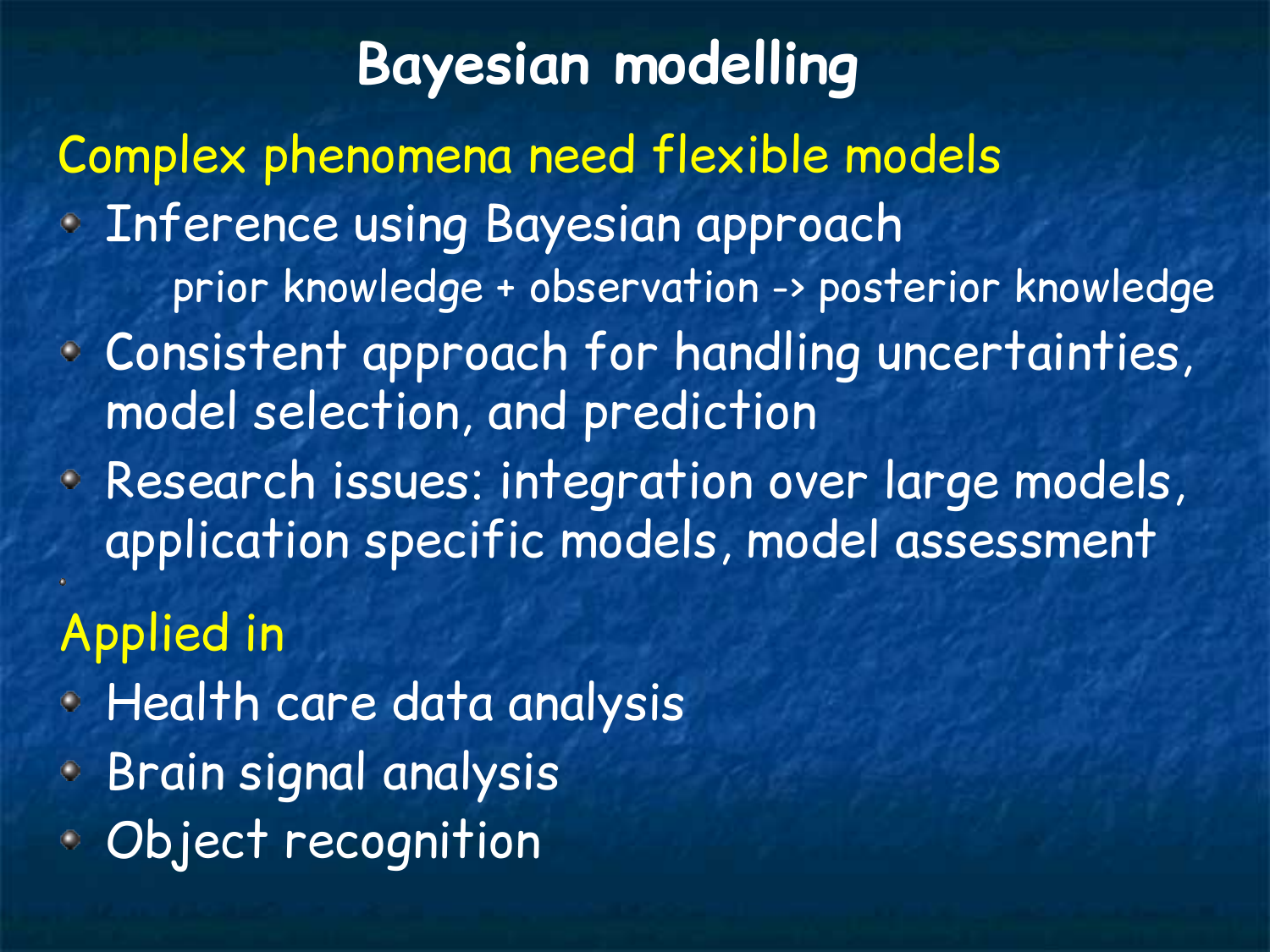

# Bayesian modelling
Complex phenomena need flexible models
Inference using Bayesian approach
    prior knowledge + observation -> posterior knowledge
Consistent approach for handling uncertainties, model selection, and prediction
Research issues: integration over large models, application specific models, model assessment

Applied in
Health care data analysis
Brain signal analysis
Object recognition